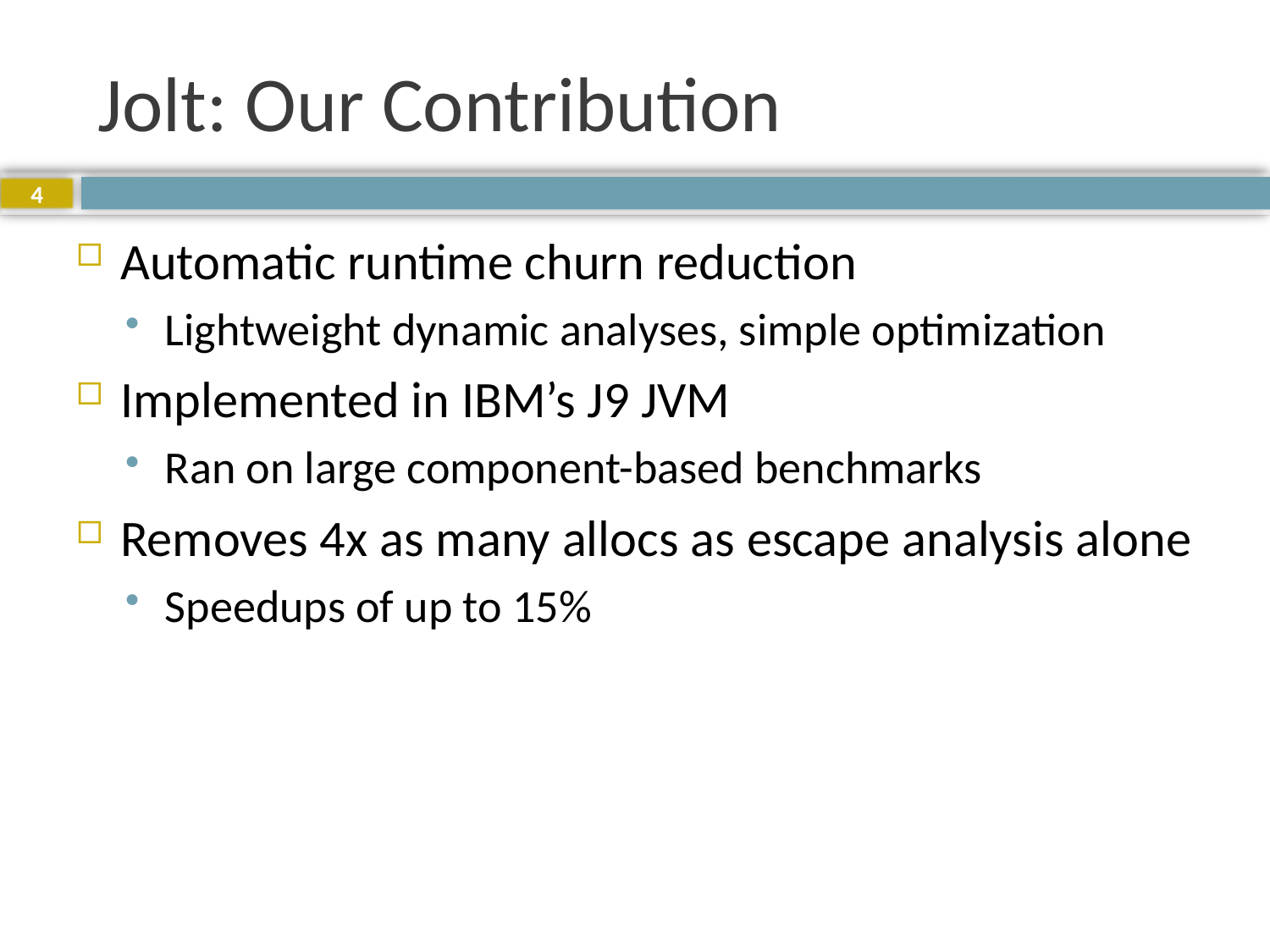

# Jolt: Our Contribution
4
Automatic runtime churn reduction
Lightweight dynamic analyses, simple optimization
Implemented in IBM’s J9 JVM
Ran on large component-based benchmarks
Removes 4x as many allocs as escape analysis alone
Speedups of up to 15%